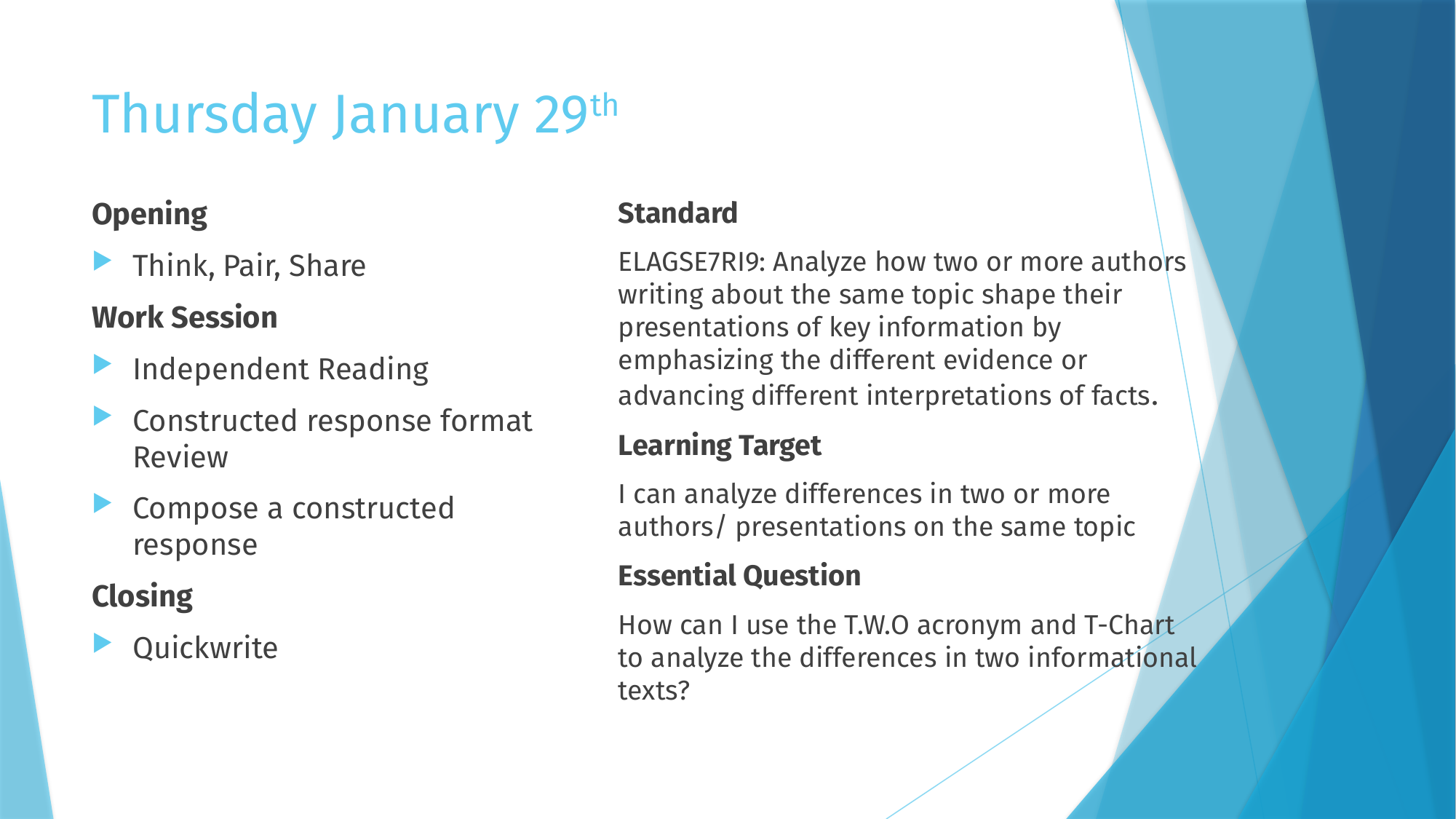

# Thursday January 29th
Opening
Think, Pair, Share
Work Session
Independent Reading
Constructed response format Review
Compose a constructed response
Closing
Quickwrite
Standard
ELAGSE7RI9: Analyze how two or more authors writing about the same topic shape their presentations of key information by emphasizing the different evidence or advancing different interpretations of facts.
Learning Target
I can analyze differences in two or more authors/ presentations on the same topic
Essential Question
How can I use the T.W.O acronym and T-Chart to analyze the differences in two informational texts?